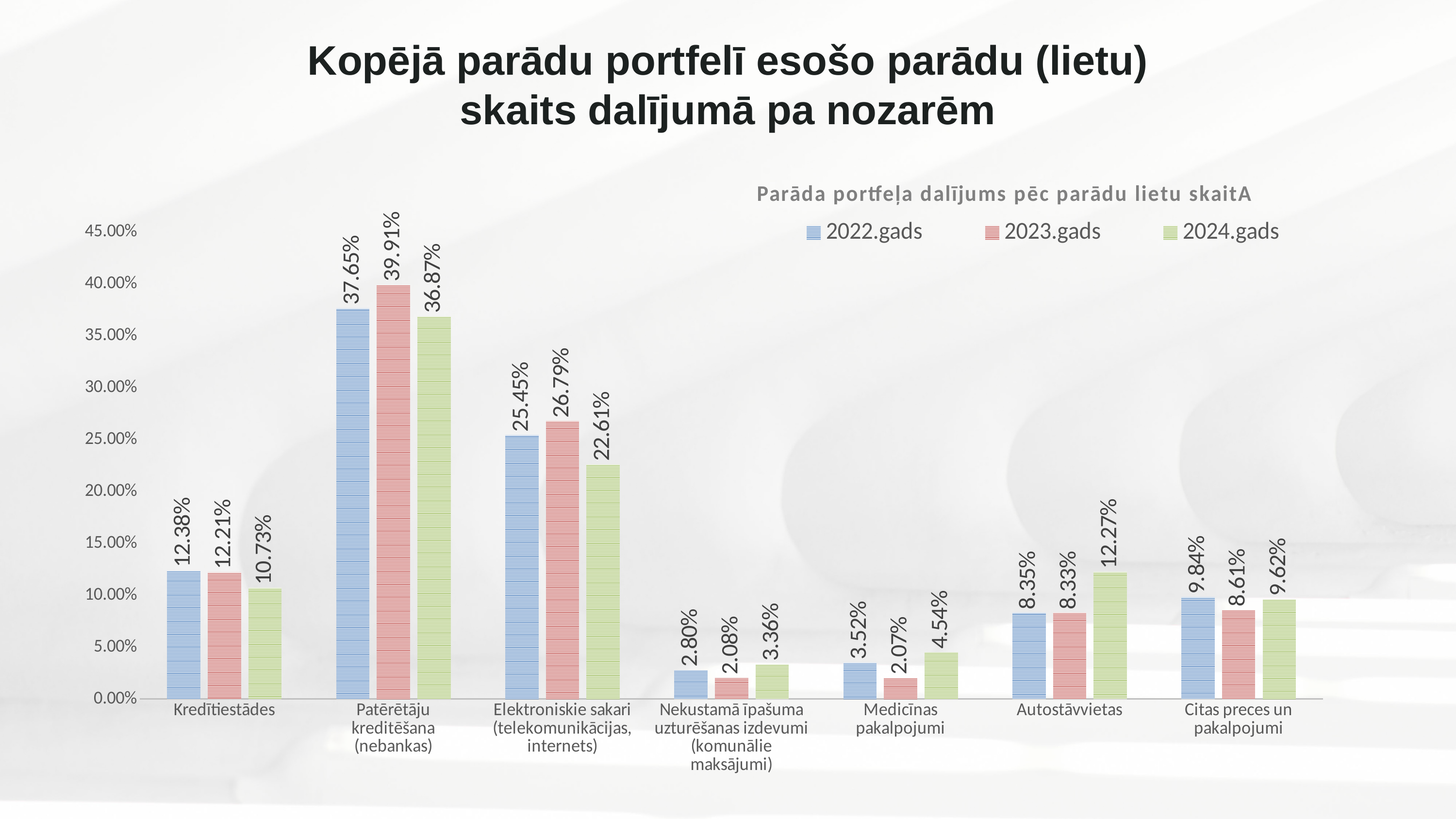

Kopējā parādu portfelī esošo parādu (lietu) skaits dalījumā pa nozarēm

### Chart: Parāda portfeļa dalījums pēc parādu lietu skaitA

| Category | 2022.gads | 2023.gads | 2024.gads |
|---|---|---|---|
| Kredītiestādes | 0.12384074882145929 | 0.12210633195613321 | 0.10729180089734429 |
| Patērētāju kreditēšana (nebankas) | 0.37646748794552876 | 0.3991390091588623 | 0.36865796656631095 |
| Elektroniskie sakari (telekomunikācijas, internets) | 0.25454342577270883 | 0.2678994052311591 | 0.22611889811745137 |
| Nekustamā īpašuma uzturēšanas izdevumi (komunālie maksājumi) | 0.028025409155621187 | 0.0208288791021921 | 0.033621856073474454 |
| Medicīnas pakalpojumi | 0.03518568198670664 | 0.020657176230709225 | 0.04540755362393543 |
| Autostāvvietas | 0.08351910632704436 | 0.08331634190334285 | 0.12271563792275342 |
| Citas preces un pakalpojumi | 0.09841813999093095 | 0.0860528564176012 | 0.09618628679873013 |